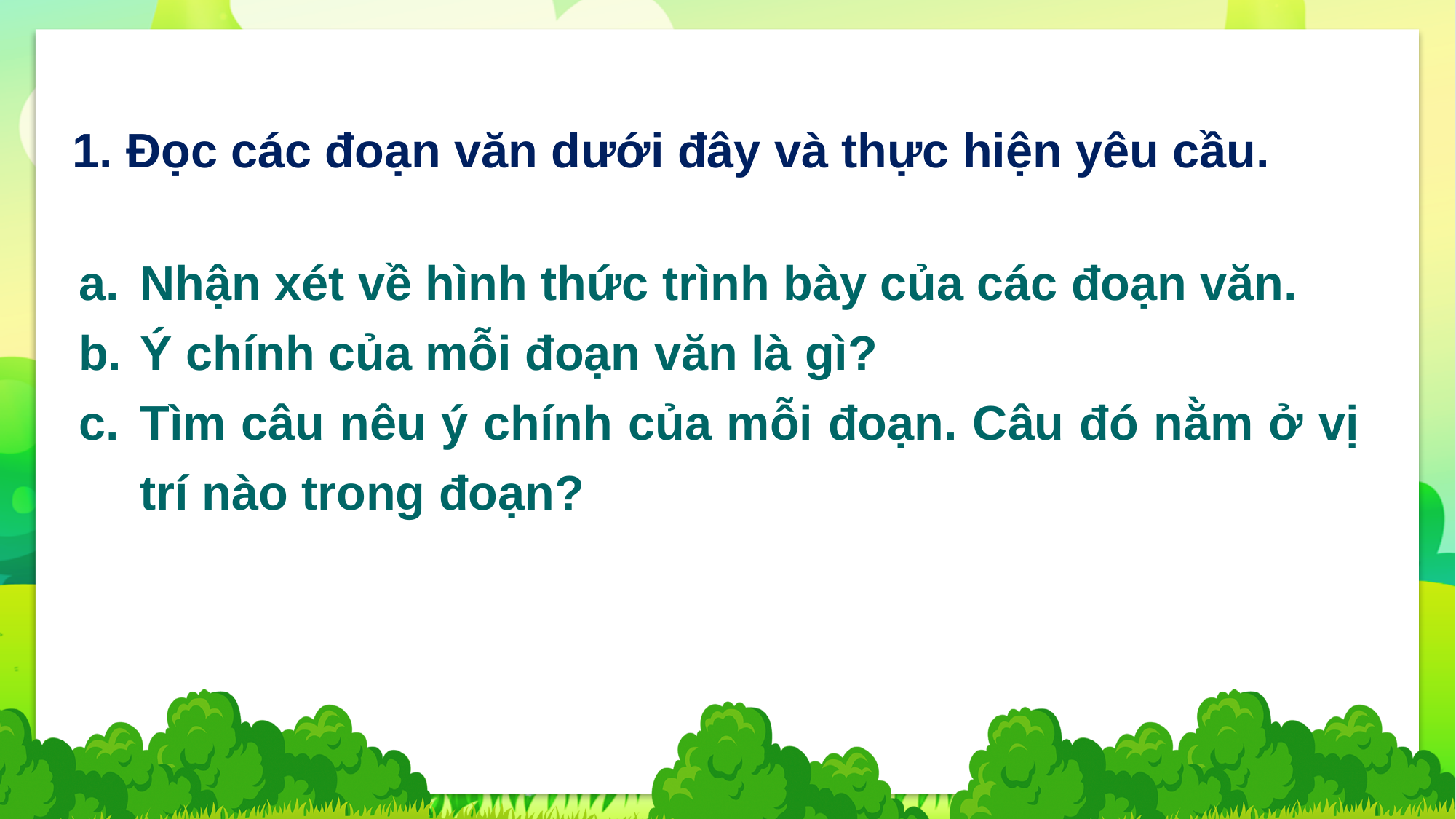

1. Đọc các đoạn văn dưới đây và thực hiện yêu cầu.
Nhận xét về hình thức trình bày của các đoạn văn.
Ý chính của mỗi đoạn văn là gì?
Tìm câu nêu ý chính của mỗi đoạn. Câu đó nằm ở vị trí nào trong đoạn?